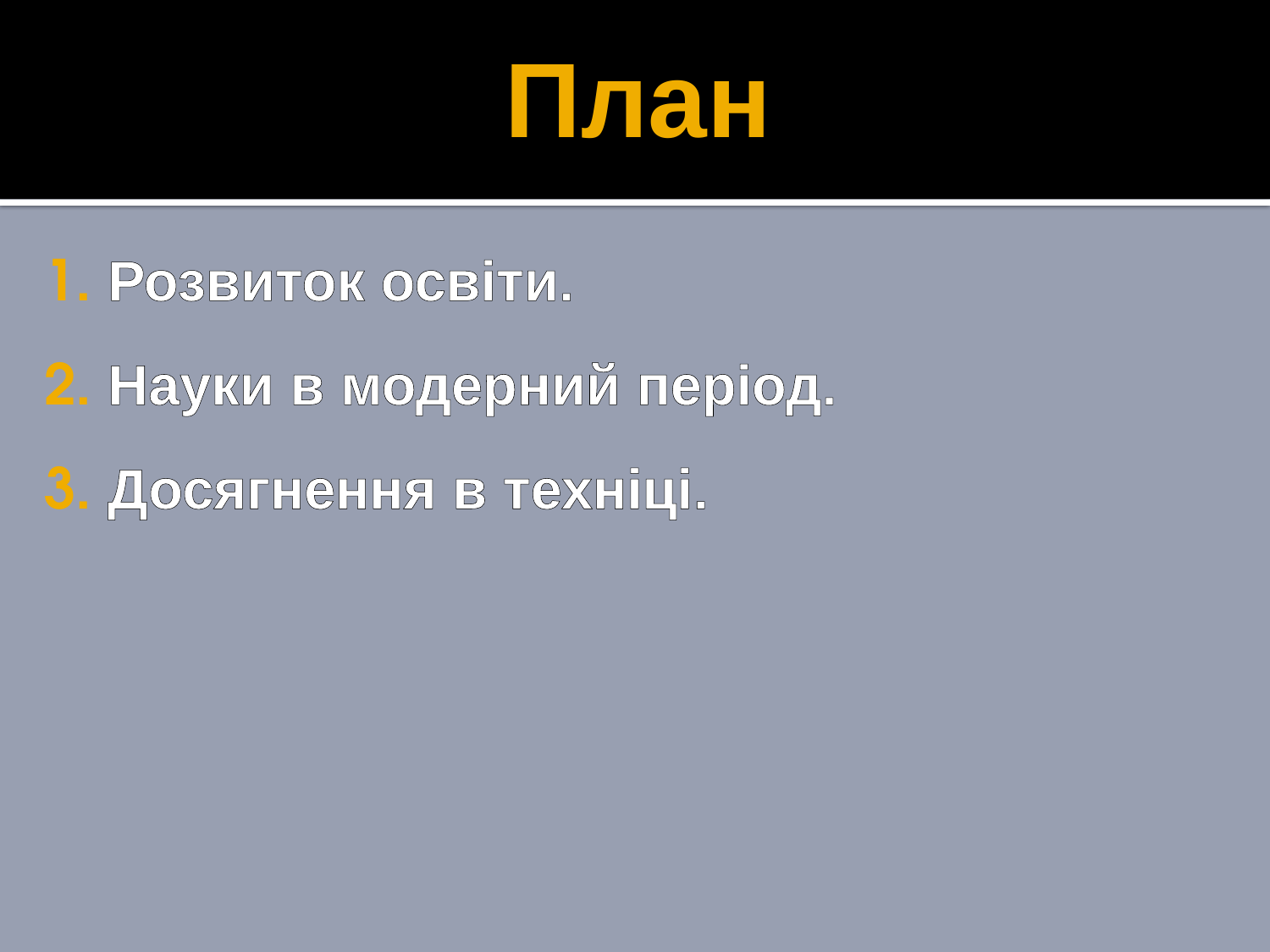

# План
1. Розвиток освіти.

2. Науки в модерний період.

3. Досягнення в техніці.